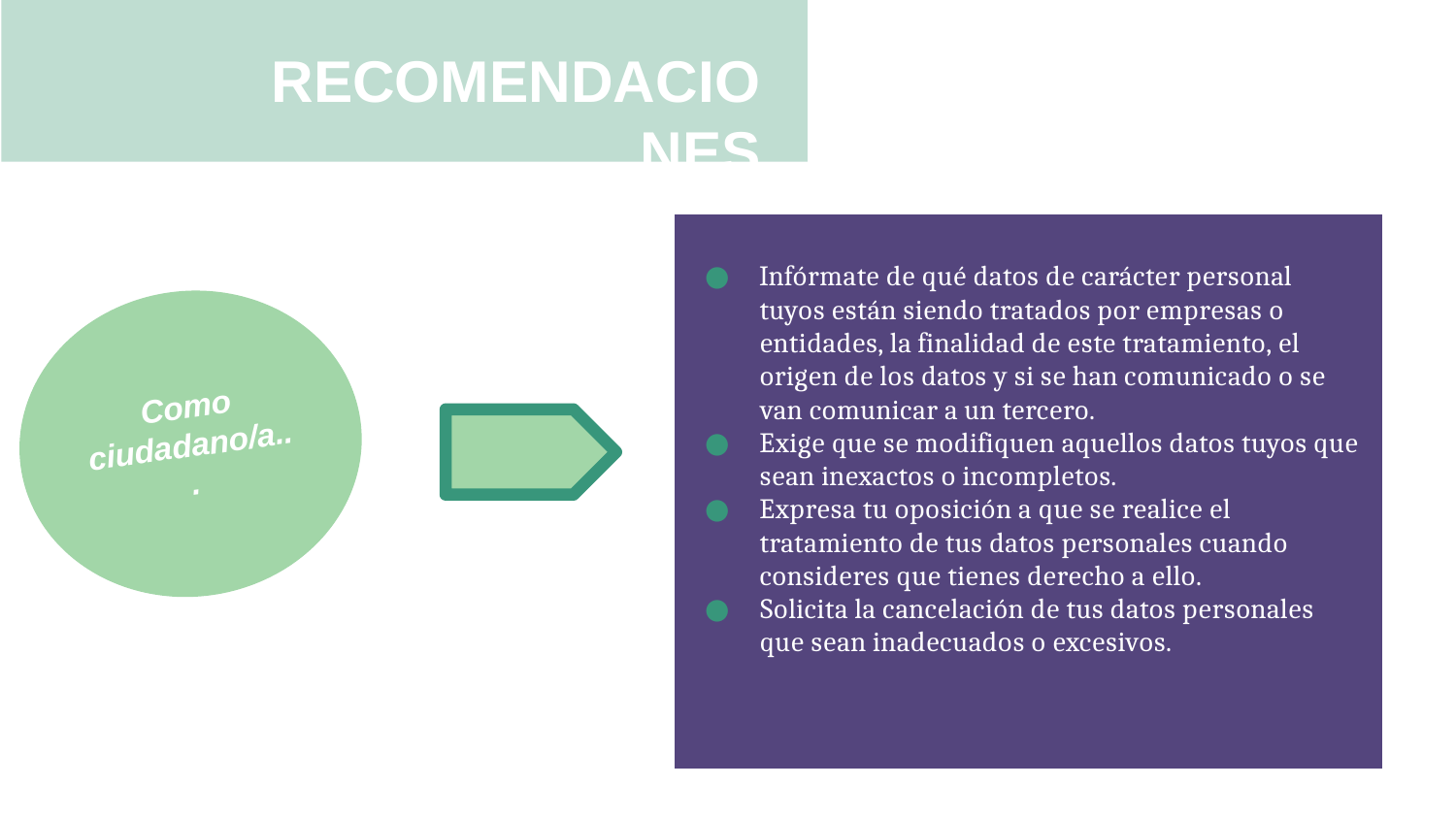

RECOMENDACIONES
| Infórmate de qué datos de carácter personal tuyos están siendo tratados por empresas o entidades, la finalidad de este tratamiento, el origen de los datos y si se han comunicado o se van comunicar a un tercero. Exige que se modifiquen aquellos datos tuyos que sean inexactos o incompletos. Expresa tu oposición a que se realice el tratamiento de tus datos personales cuando consideres que tienes derecho a ello. Solicita la cancelación de tus datos personales que sean inadecuados o excesivos. |
| --- |
Como ciudadano/a...